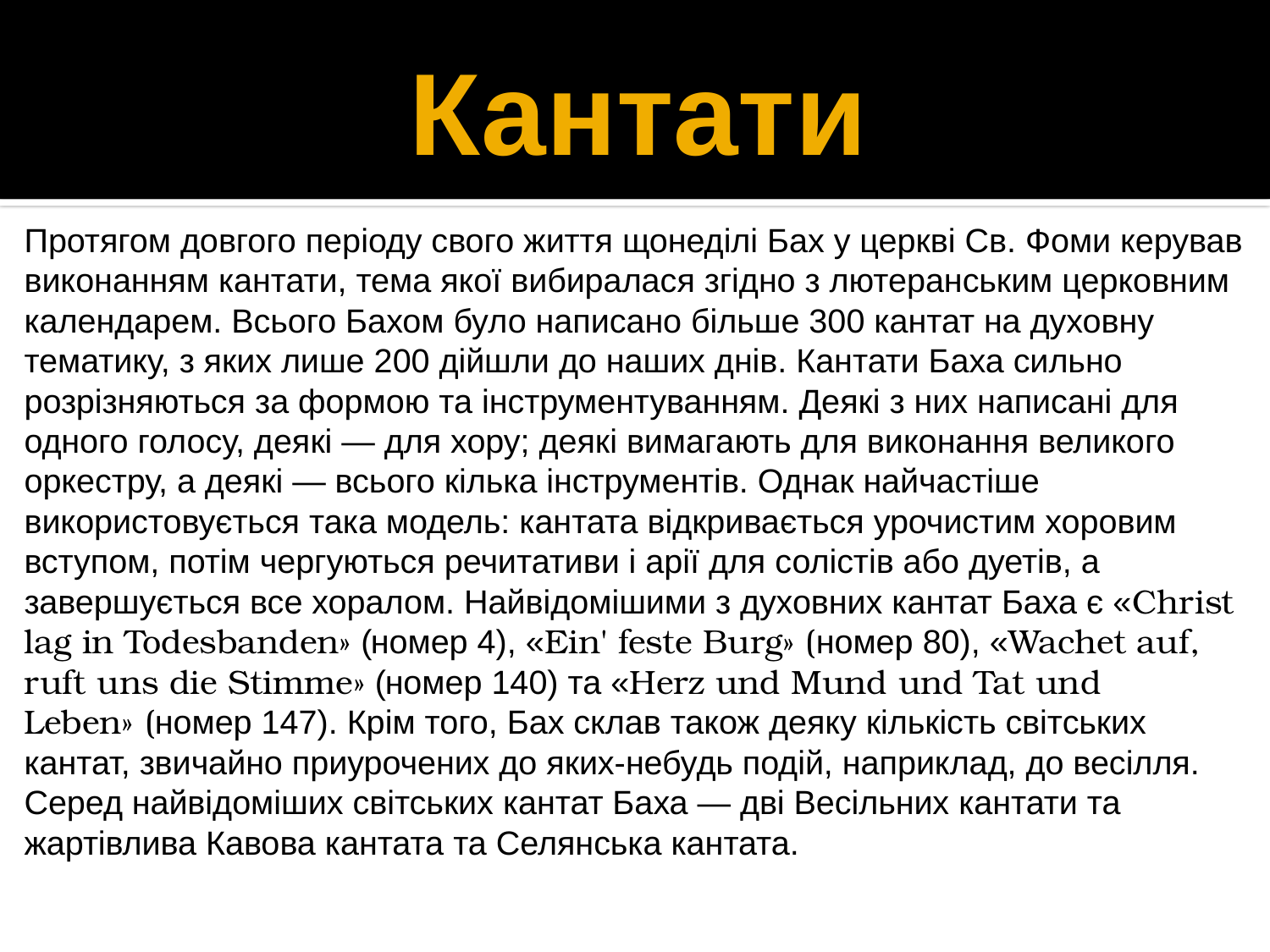

# Кантати
Протягом довгого періоду свого життя щонеділі Бах у церкві Св. Фоми керував виконанням кантати, тема якої вибиралася згідно з лютеранським церковним календарем. Всього Бахом було написано більше 300 кантат на духовну тематику, з яких лише 200 дійшли до наших днів. Кантати Баха сильно розрізняються за формою та інструментуванням. Деякі з них написані для одного голосу, деякі — для хору; деякі вимагають для виконання великого оркестру, а деякі — всього кілька інструментів. Однак найчастіше використовується така модель: кантата відкривається урочистим хоровим вступом, потім чергуються речитативи і арії для солістів або дуетів, а завершується все хоралом. Найвідомішими з духовних кантат Баха є «Christ lag in Todesbanden» (номер 4), «Ein' feste Burg» (номер 80), «Wachet auf, ruft uns die Stimme» (номер 140) та «Herz und Mund und Tat und Leben» (номер 147). Крім того, Бах склав також деяку кількість світських кантат, звичайно приурочених до яких-небудь подій, наприклад, до весілля. Серед найвідоміших світських кантат Баха — дві Весільних кантати та жартівлива Кавова кантата та Селянська кантата.